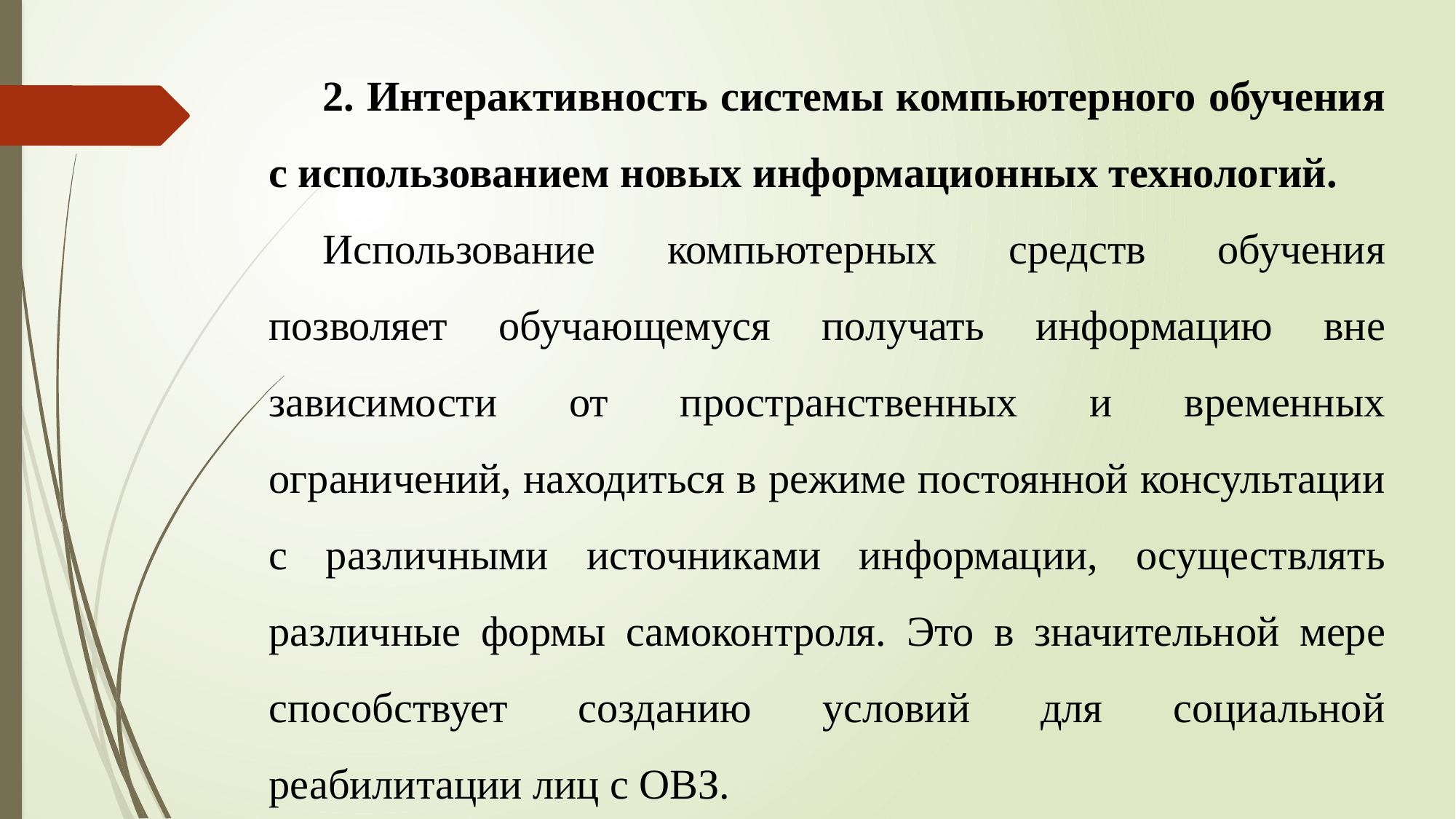

2. Интерактивность системы компьютерного обучения с использованием новых информационных технологий.
Использование компьютерных средств обучения позволяет обучающемуся получать информацию вне зависимости от пространственных и временных ограничений, находиться в режиме постоянной консультации с различными источниками информации, осуществлять различные формы самоконтроля. Это в значительной мере способствует созданию условий для социальной реабилитации лиц с ОВЗ.